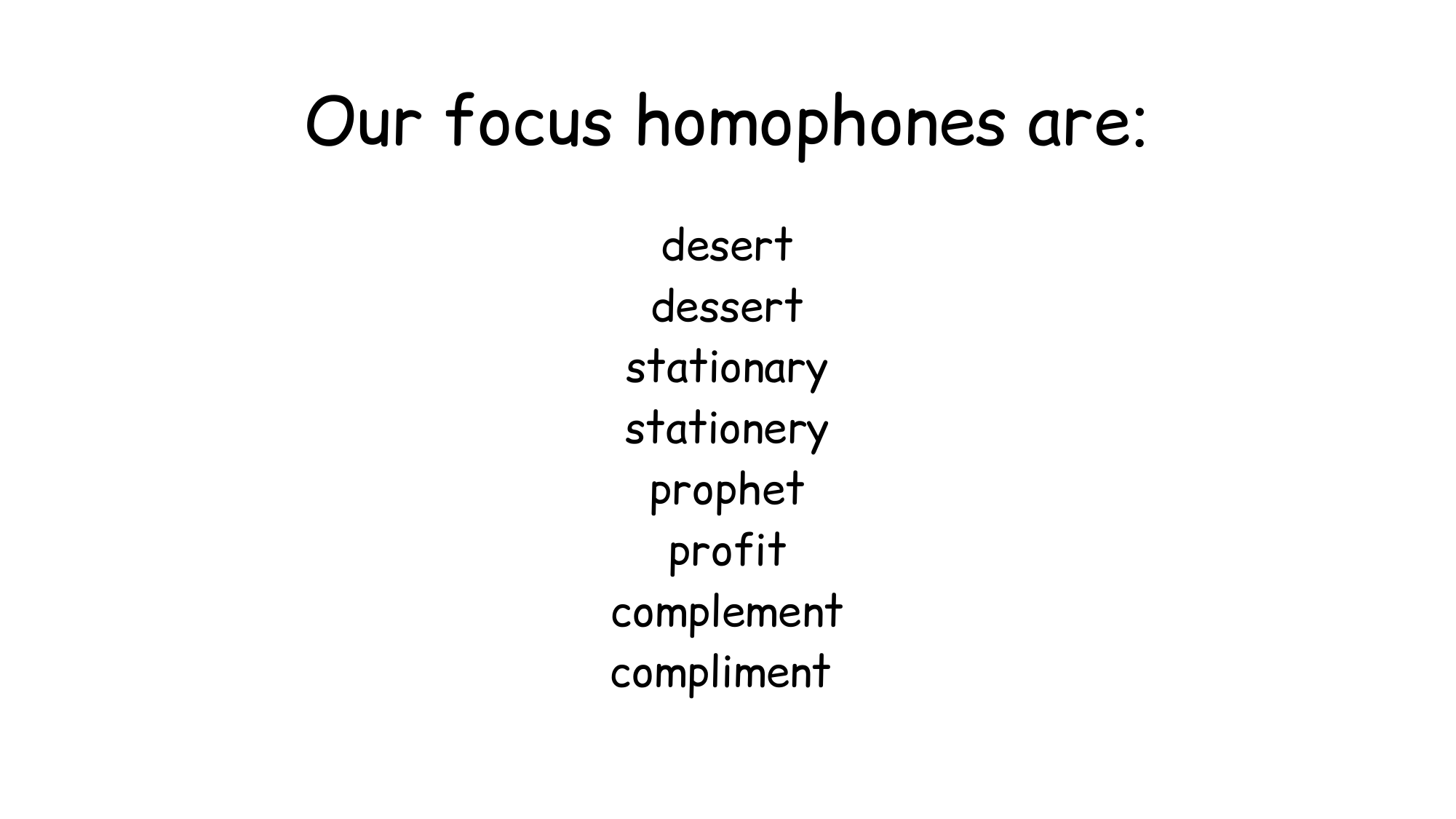

# Our focus homophones are:
desert
dessert
stationary
stationery
prophet
profit
complement
compliment